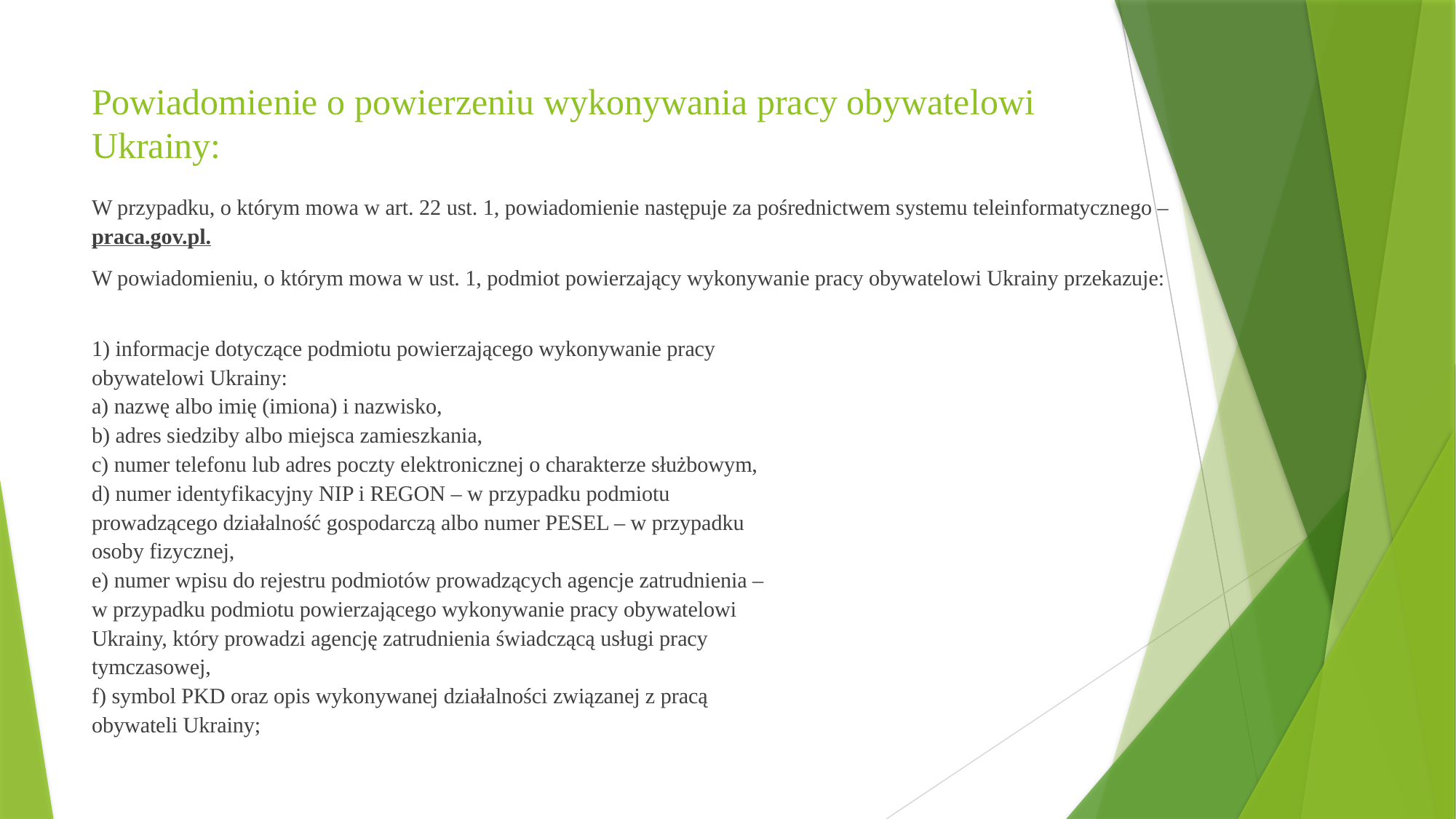

# Powiadomienie o powierzeniu wykonywania pracy obywatelowi Ukrainy:

W przypadku, o którym mowa w art. 22 ust. 1, powiadomienie następuje za pośrednictwem systemu teleinformatycznego – praca.gov.pl.
W powiadomieniu, o którym mowa w ust. 1, podmiot powierzający wykonywanie pracy obywatelowi Ukrainy przekazuje:
1) informacje dotyczące podmiotu powierzającego wykonywanie pracy
obywatelowi Ukrainy:
a) nazwę albo imię (imiona) i nazwisko,
b) adres siedziby albo miejsca zamieszkania,
c) numer telefonu lub adres poczty elektronicznej o charakterze służbowym,
d) numer identyfikacyjny NIP i REGON – w przypadku podmiotu
prowadzącego działalność gospodarczą albo numer PESEL – w przypadku
osoby fizycznej,
e) numer wpisu do rejestru podmiotów prowadzących agencje zatrudnienia –
w przypadku podmiotu powierzającego wykonywanie pracy obywatelowi
Ukrainy, który prowadzi agencję zatrudnienia świadczącą usługi pracy
tymczasowej,
f) symbol PKD oraz opis wykonywanej działalności związanej z pracą
obywateli Ukrainy;